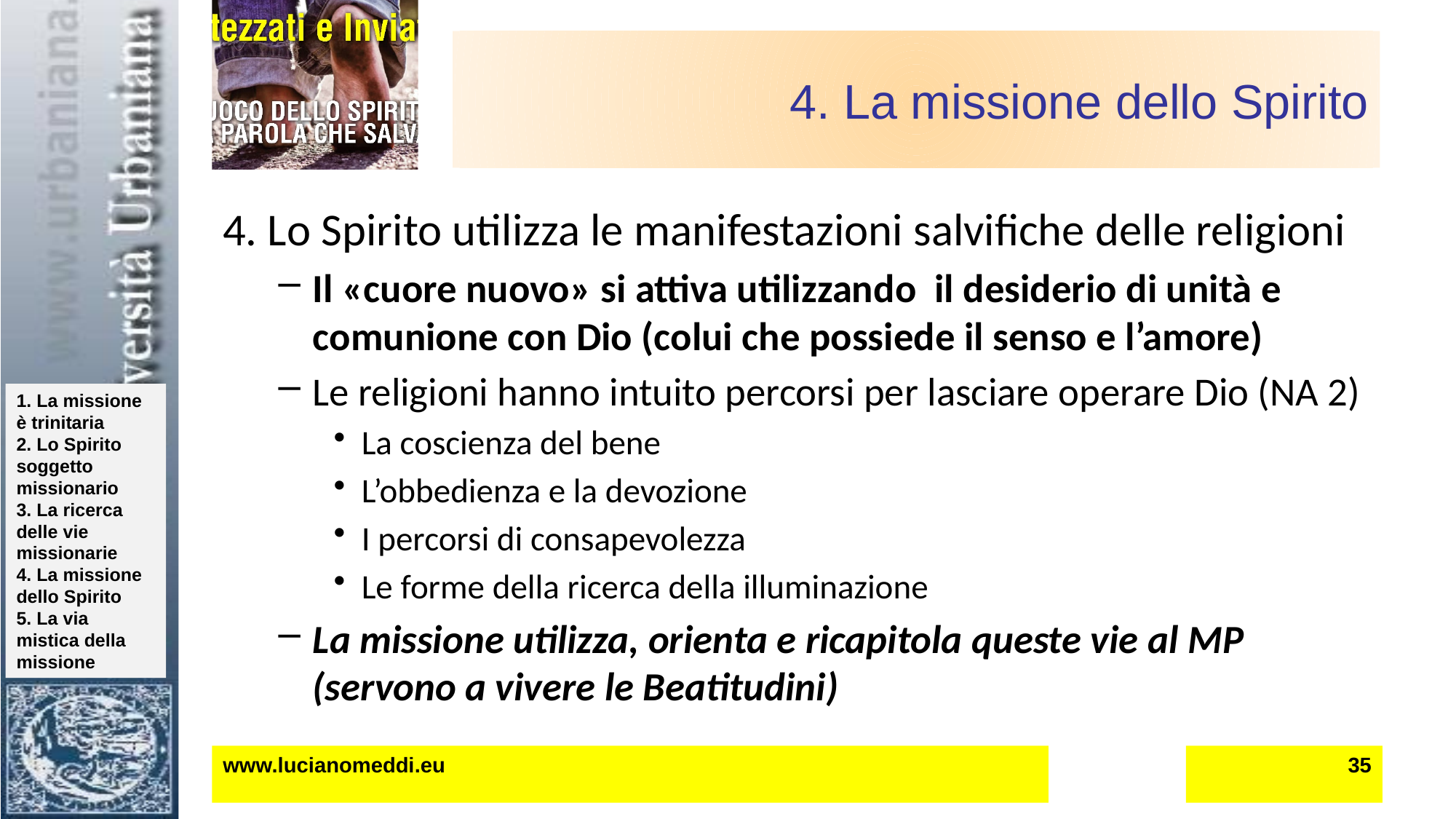

# 4. La missione dello Spirito
4. Lo Spirito utilizza le manifestazioni salvifiche delle religioni
Il «cuore nuovo» si attiva utilizzando  il desiderio di unità e comunione con Dio (colui che possiede il senso e l’amore)
Le religioni hanno intuito percorsi per lasciare operare Dio (NA 2)
La coscienza del bene
L’obbedienza e la devozione
I percorsi di consapevolezza
Le forme della ricerca della illuminazione
La missione utilizza, orienta e ricapitola queste vie al MP (servono a vivere le Beatitudini)
www.lucianomeddi.eu
35